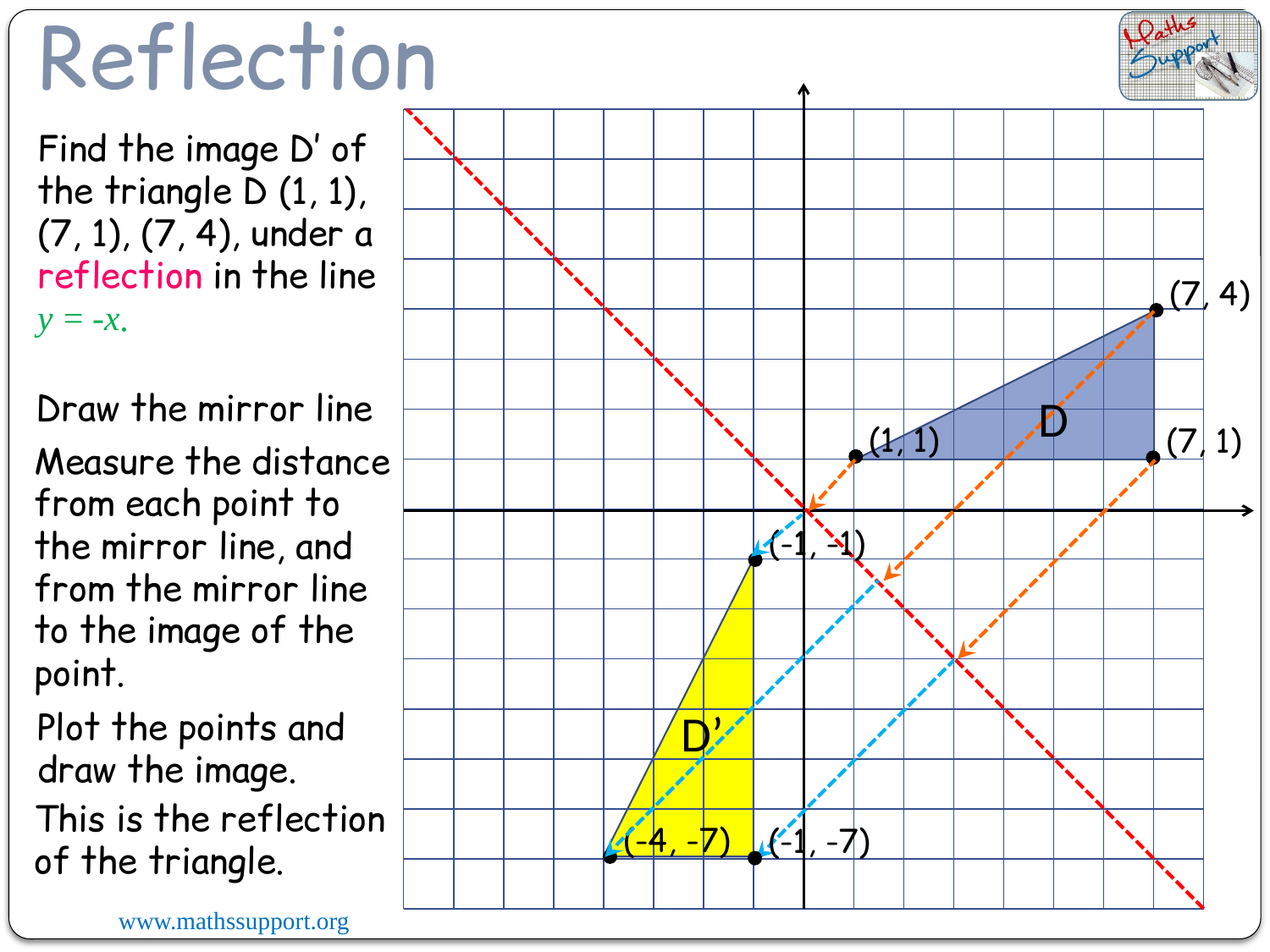

Reflection

Find the image D’ of the triangle D (1, 1), (7, 1), (7, 4), under a reflection in the line y = -x.
(7, 4)

Draw the mirror line
D
(1, 1)
(7, 1)
Measure the distance from each point to the mirror line, and from the mirror line to the image of the point.

(-1, -1)

D’
Plot the points and draw the image.
This is the reflection of the triangle.
(-4, -7)
(-1, -7)